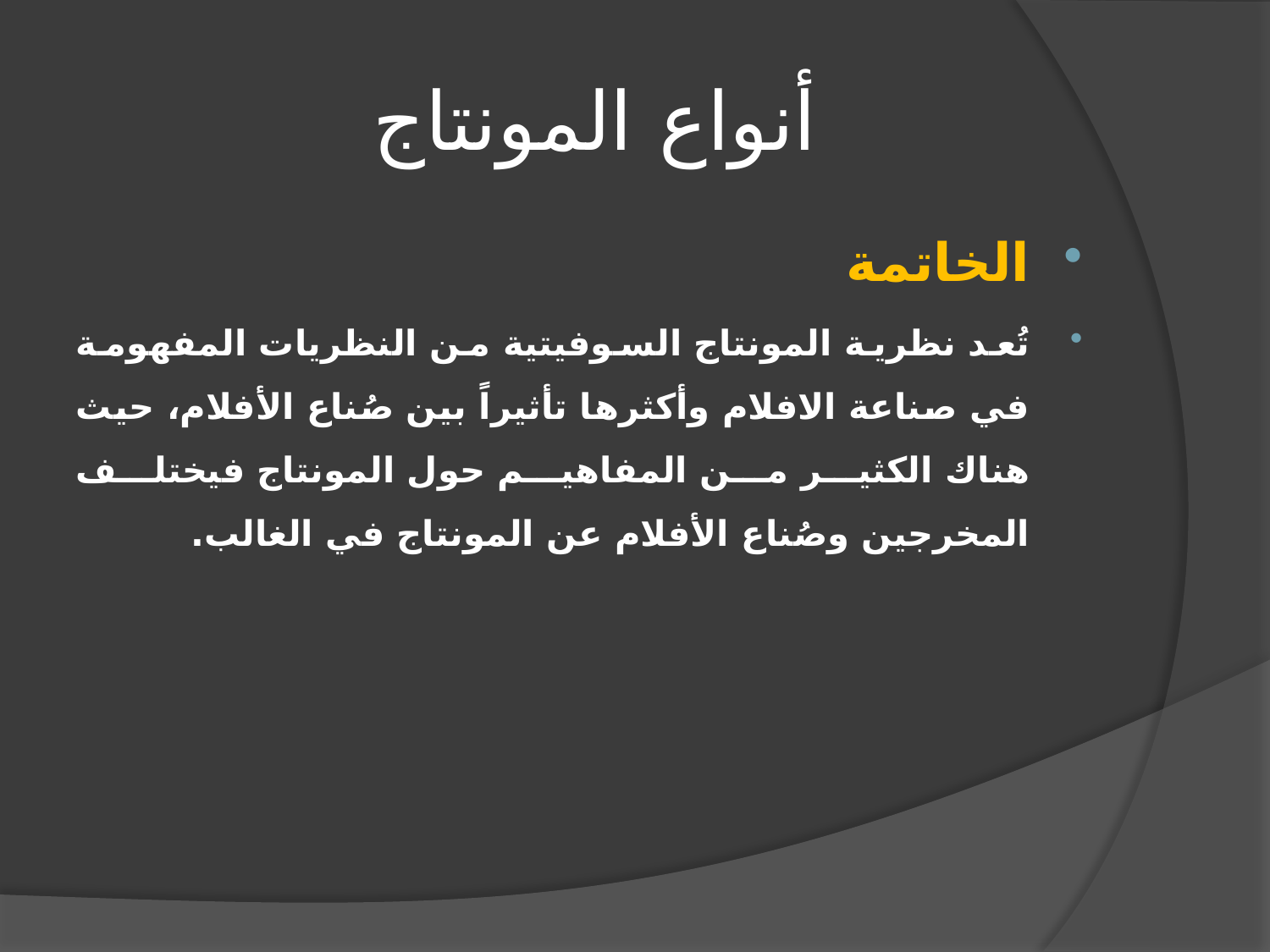

# أنواع المونتاج
الخاتمة
تُعد نظرية المونتاج السوفيتية من النظريات المفهومة في صناعة الافلام وأكثرها تأثيراً بين صُناع الأفلام، حيث هناك الكثير من المفاهيم حول المونتاج فيختلف المخرجين وصُناع الأفلام عن المونتاج في الغالب.